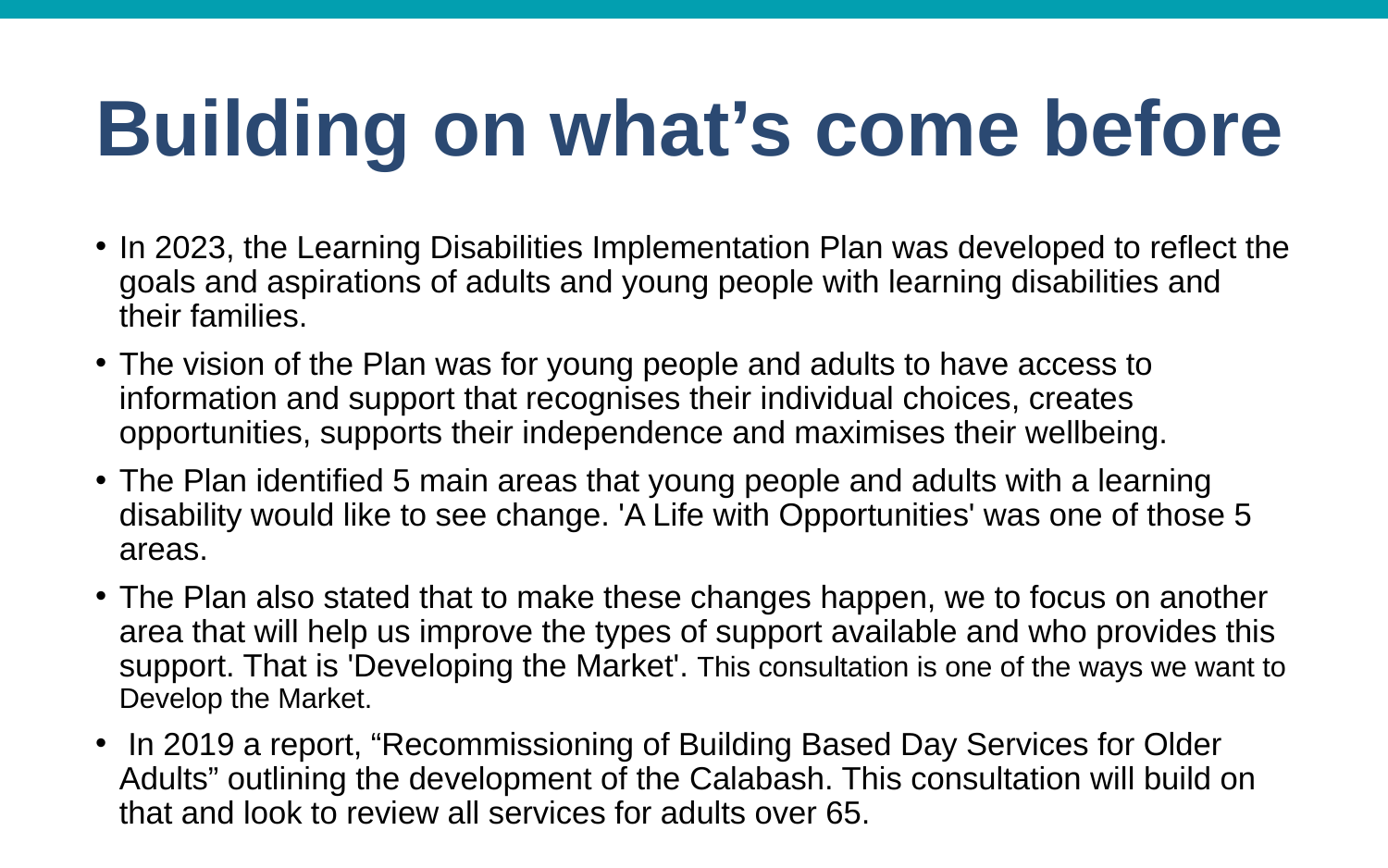

# Building on what’s come before
In 2023, the Learning Disabilities Implementation Plan was developed to reflect the goals and aspirations of adults and young people with learning disabilities and their families.​
The vision of the Plan was for young people and adults to have access to information and support that recognises their individual choices, creates opportunities, supports their independence and maximises their wellbeing.​
The Plan identified 5 main areas that young people and adults with a learning disability would like to see change. 'A Life with Opportunities' was one of those 5 areas. ​
The Plan also stated that to make these changes happen, we to focus on another area that will help us improve the types of support available and who provides this support. That is 'Developing the Market'​. This consultation is one of the ways we want to Develop the Market.
 In 2019 a report, “Recommissioning of Building Based Day Services for Older Adults” outlining the development of the Calabash. This consultation will build on that and look to review all services for adults over 65.